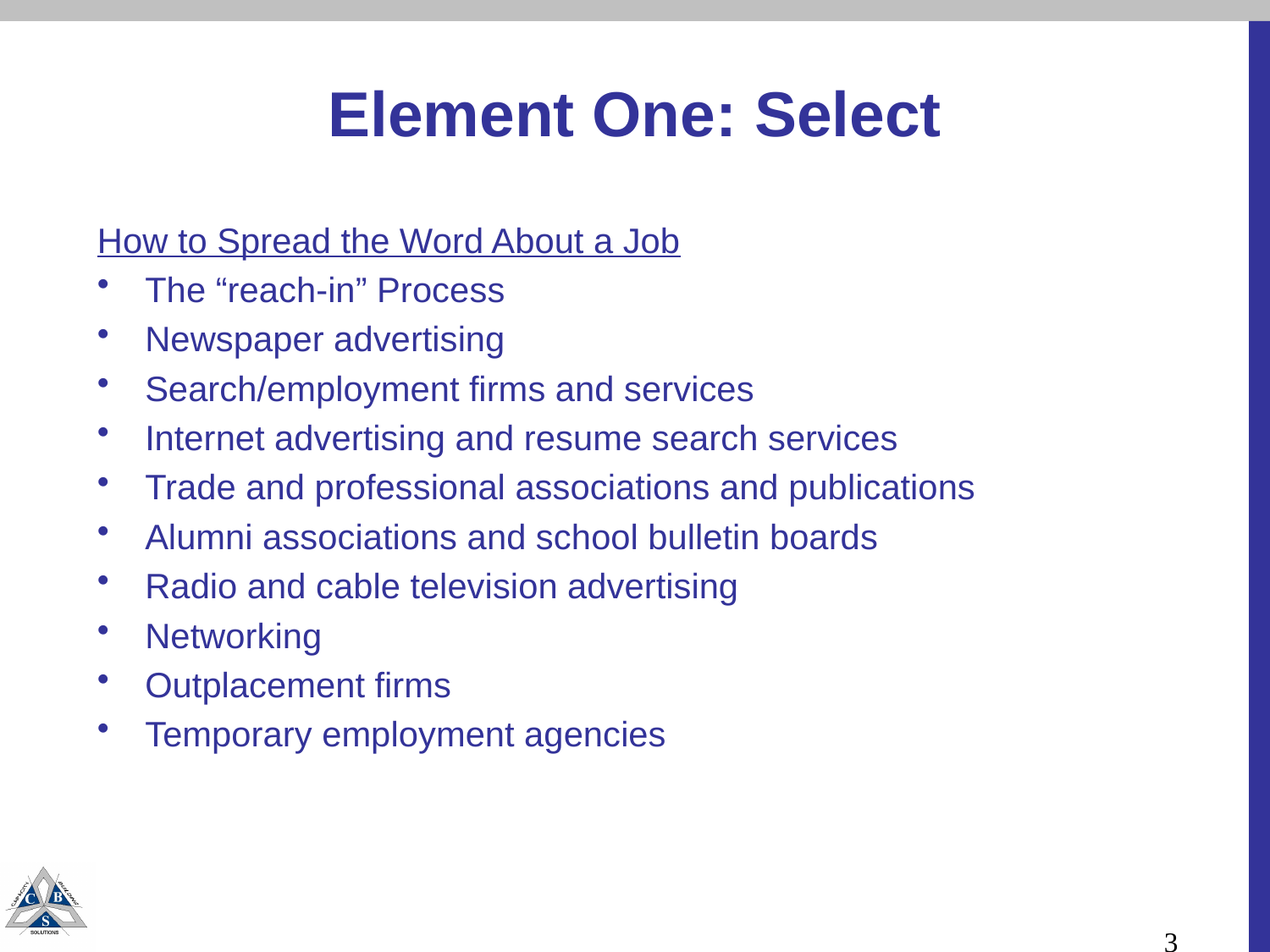

# Element One: Select
How to Spread the Word About a Job
The “reach-in” Process
Newspaper advertising
Search/employment firms and services
Internet advertising and resume search services
Trade and professional associations and publications
Alumni associations and school bulletin boards
Radio and cable television advertising
Networking
Outplacement firms
Temporary employment agencies